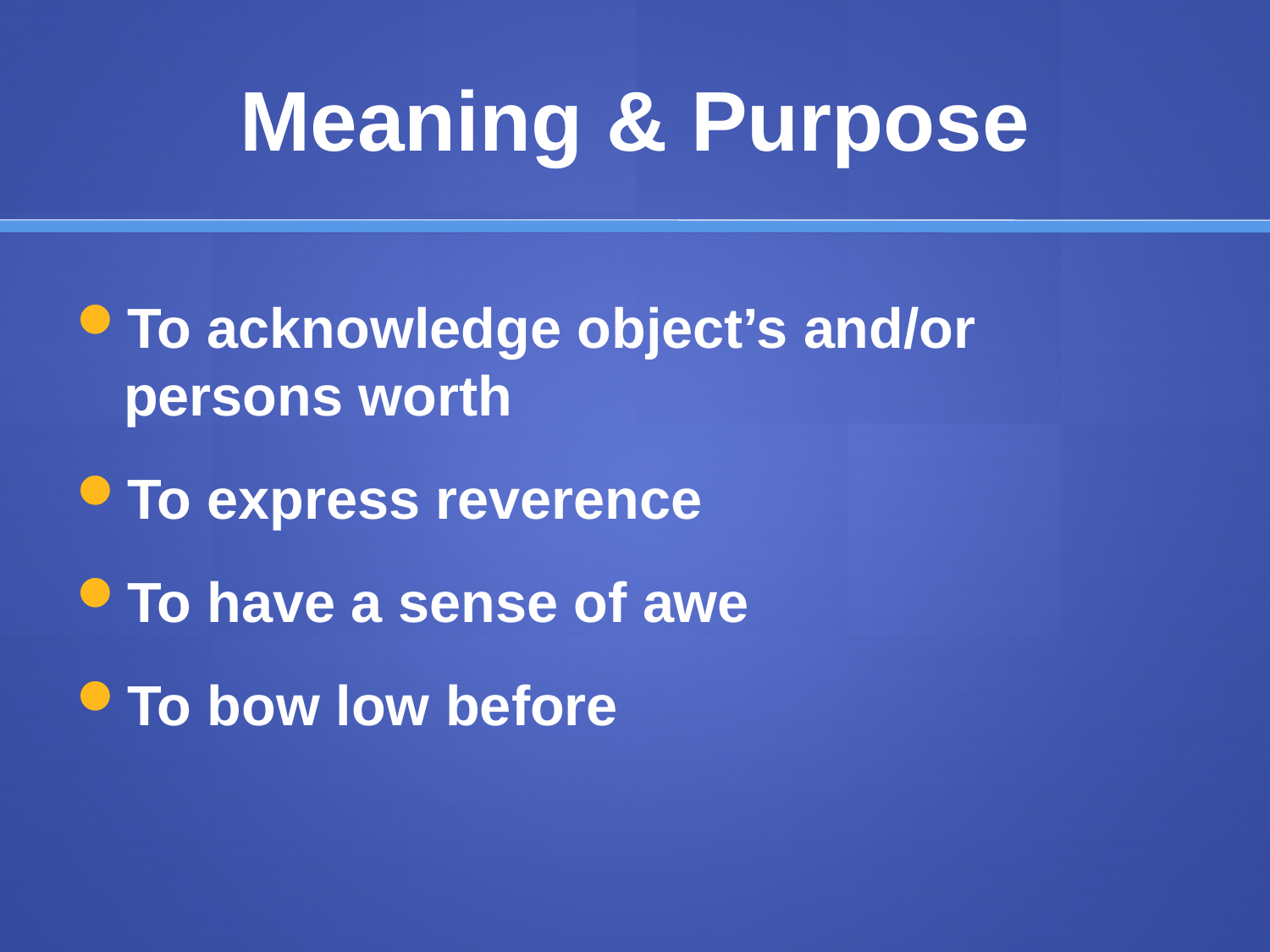

# Meaning & Purpose
To acknowledge object’s and/or persons worth
To express reverence
To have a sense of awe
To bow low before